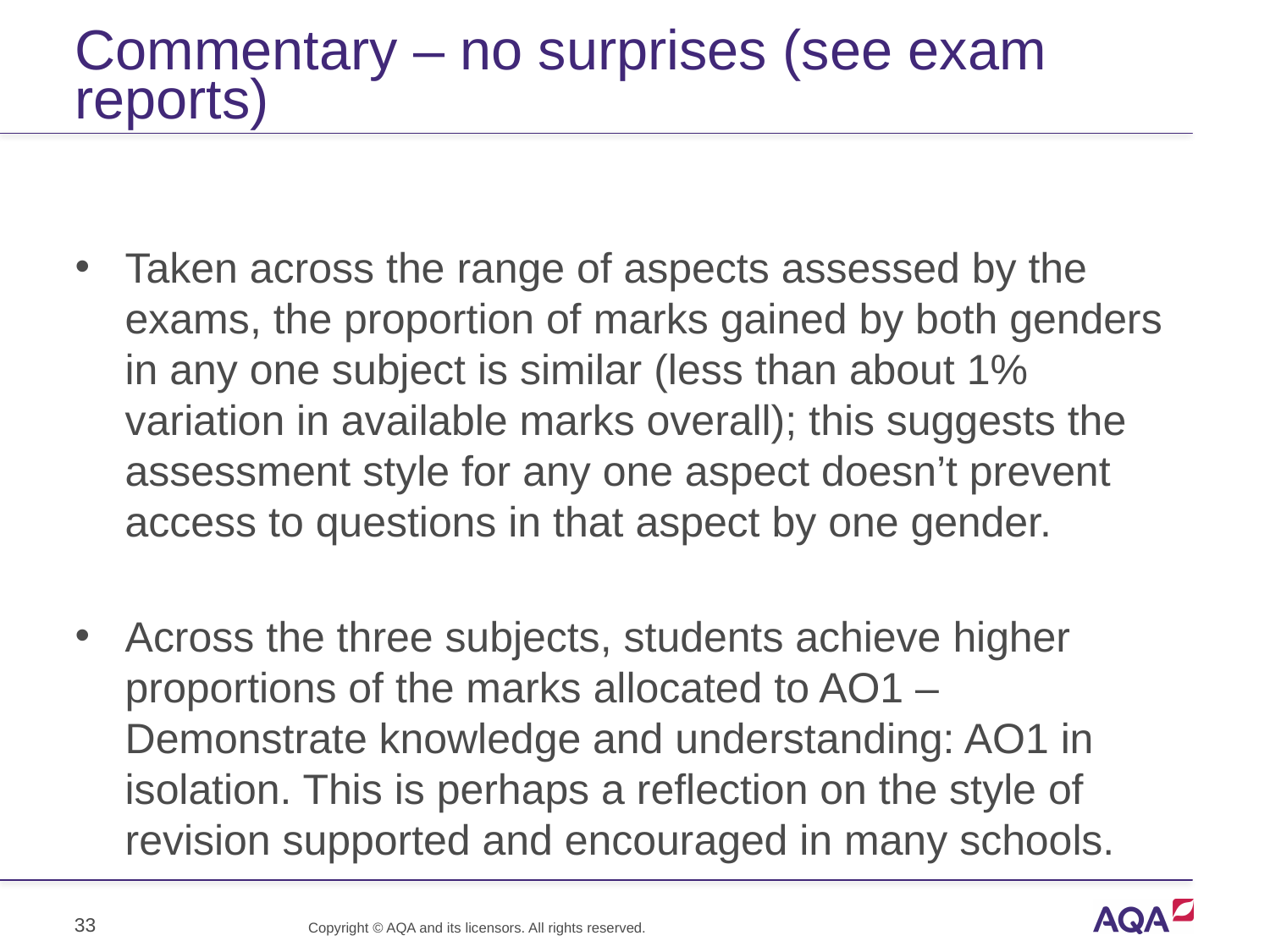

# Commentary – no surprises (see exam reports)
Taken across the range of aspects assessed by the exams, the proportion of marks gained by both genders in any one subject is similar (less than about 1% variation in available marks overall); this suggests the assessment style for any one aspect doesn’t prevent access to questions in that aspect by one gender.

Across the three subjects, students achieve higher proportions of the marks allocated to AO1 – Demonstrate knowledge and understanding: AO1 in isolation. This is perhaps a reflection on the style of revision supported and encouraged in many schools.
33
Copyright © AQA and its licensors. All rights reserved.